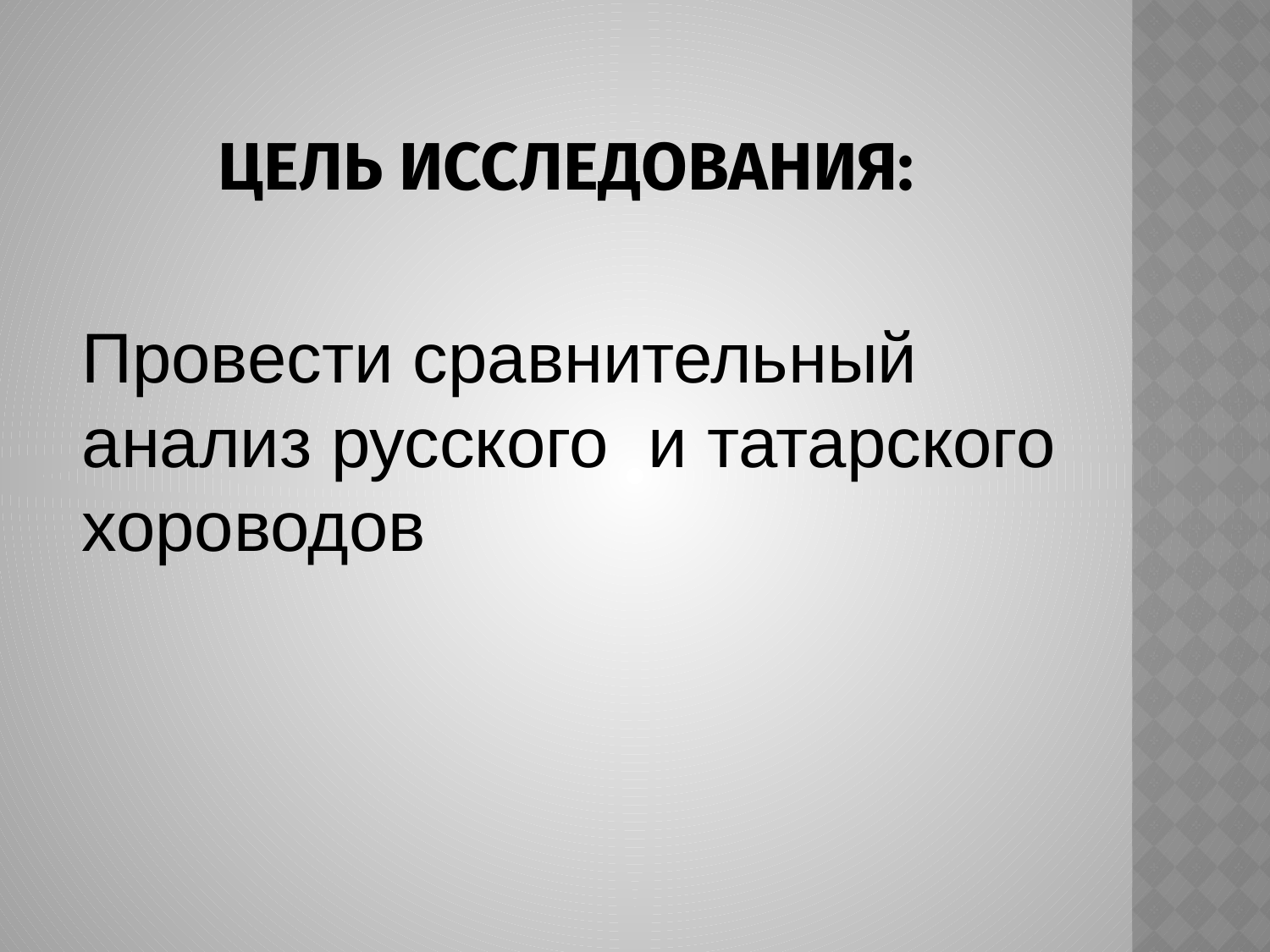

# Цель исследования:
Провести сравнительный анализ русского  и татарского  хороводов